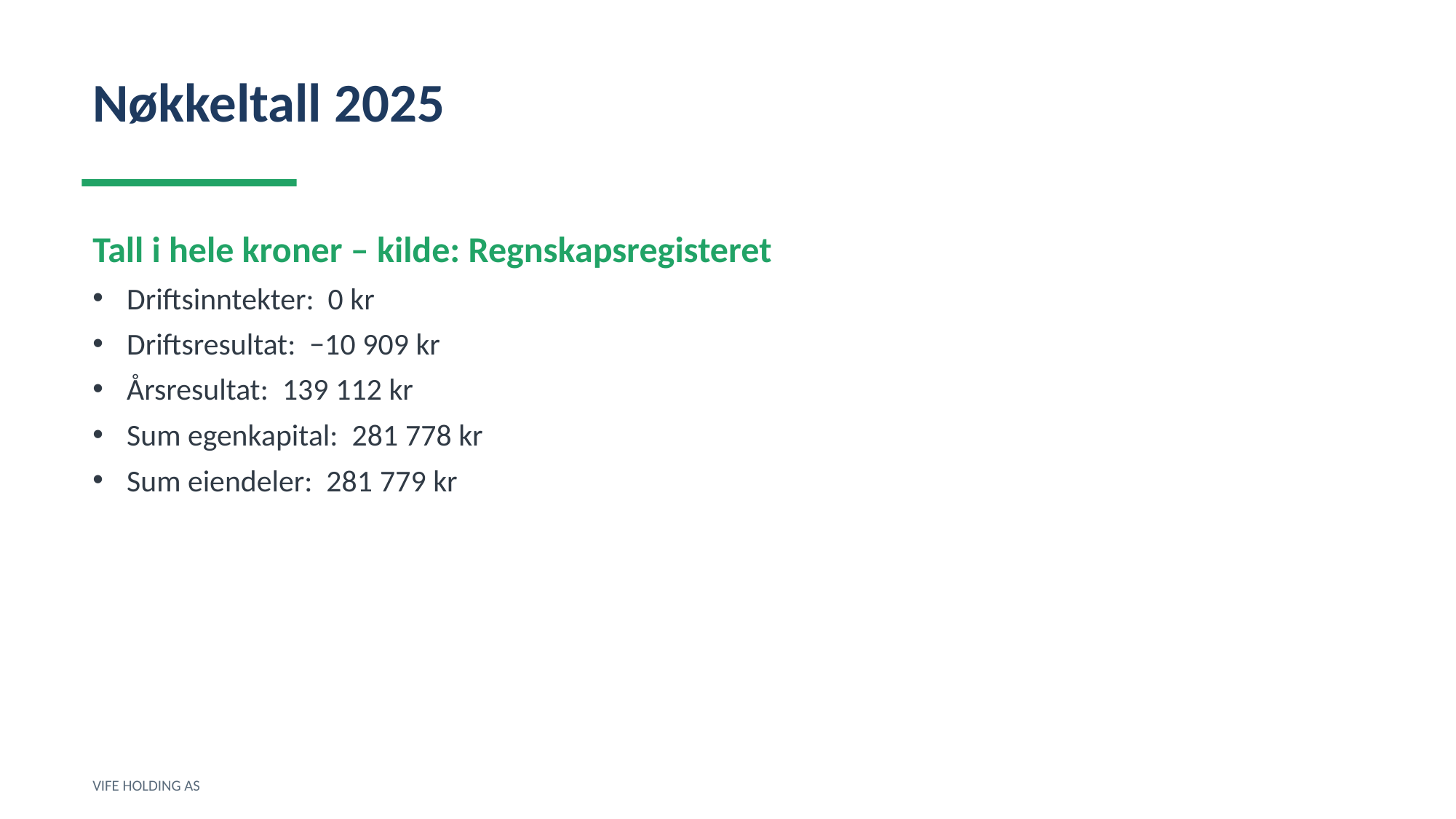

Nøkkeltall 2025

Tall i hele kroner – kilde: Regnskapsregisteret
Driftsinntekter:  0 kr
Driftsresultat:  −10 909 kr
Årsresultat:  139 112 kr
Sum egenkapital:  281 778 kr
Sum eiendeler:  281 779 kr
VIFE HOLDING AS